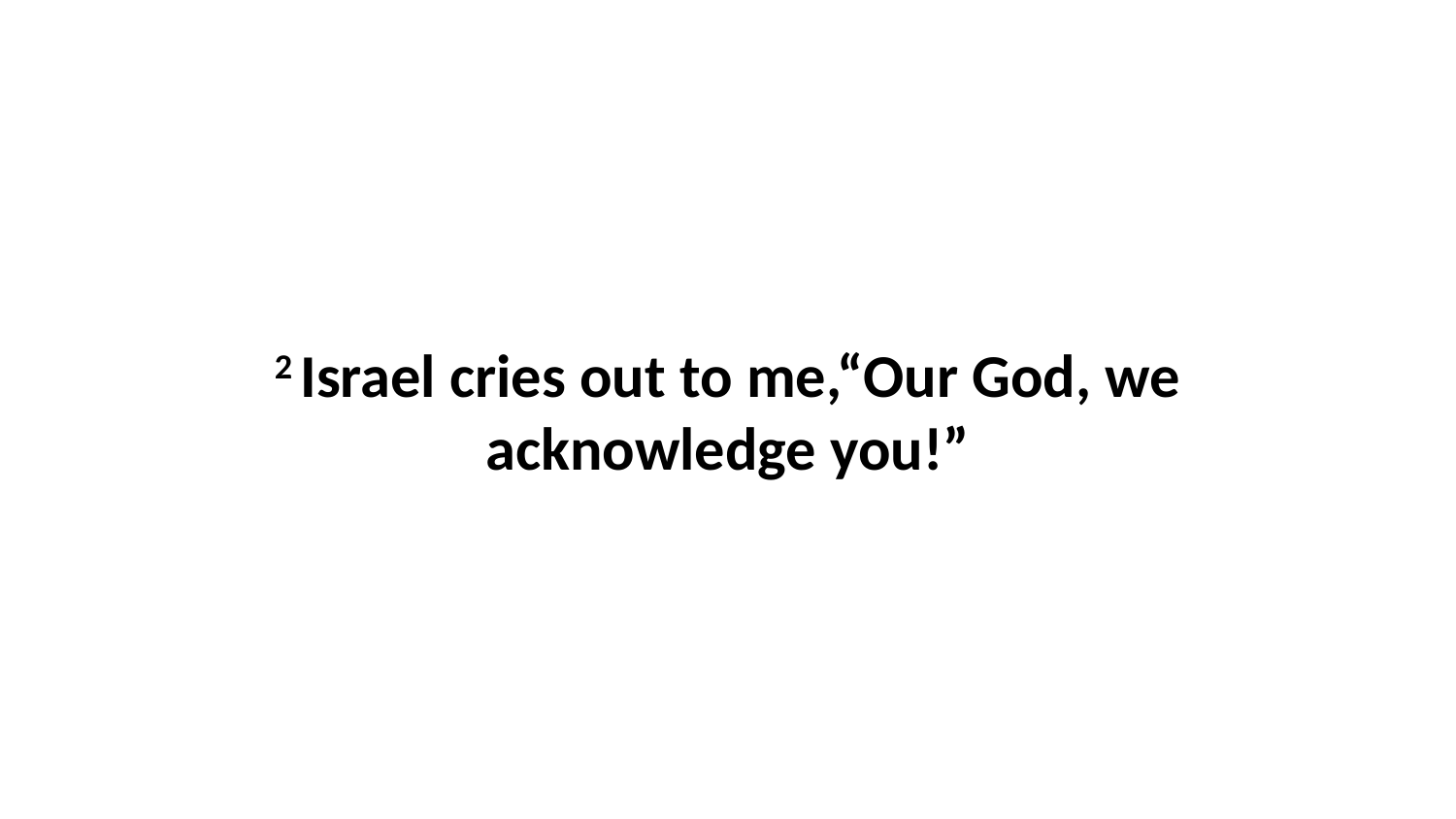

2 Israel cries out to me,“Our God, we acknowledge you!”